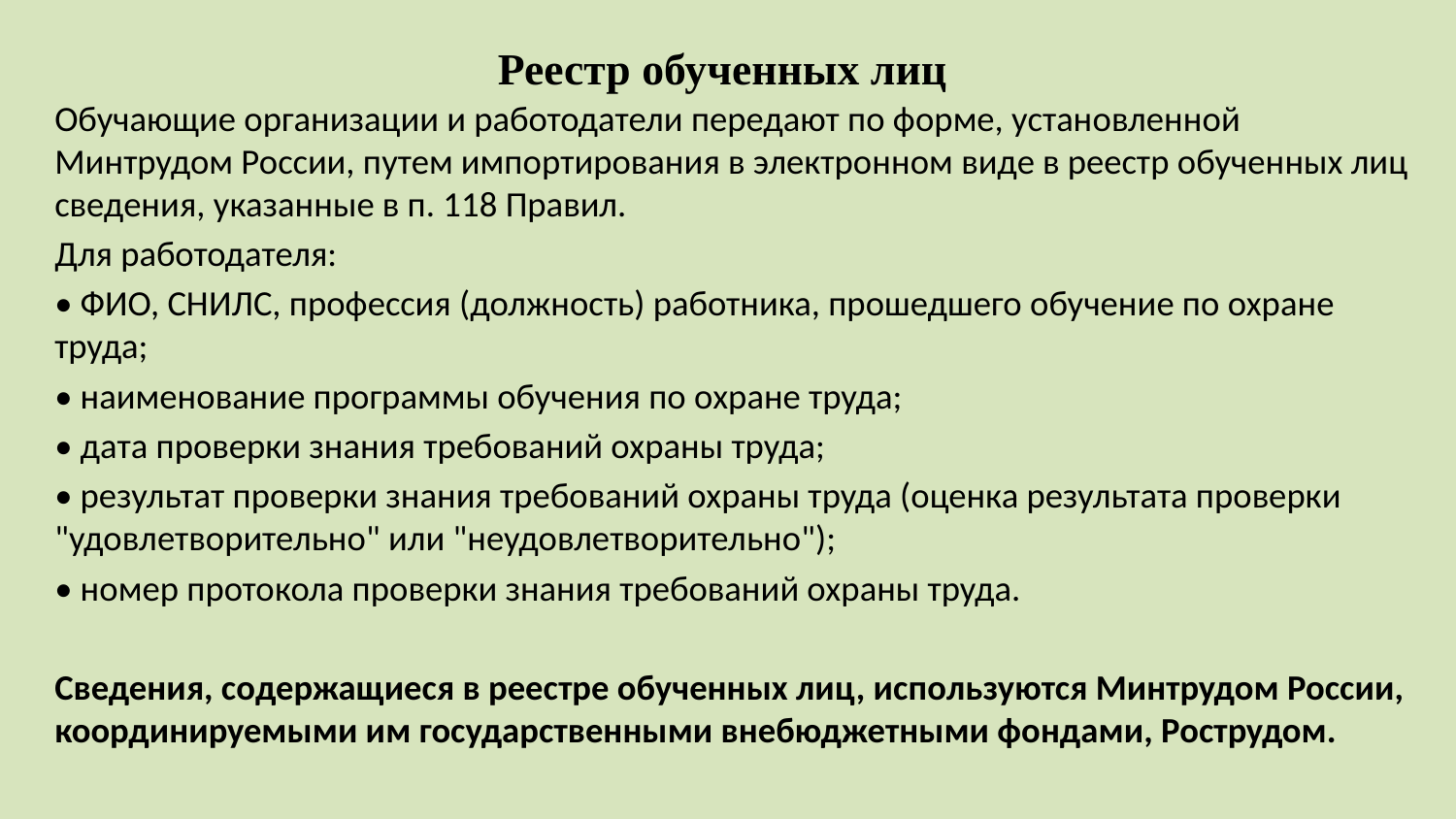

# Реестр обученных лиц
Обучающие организации и работодатели передают по форме, установленной Минтрудом России, путем импортирования в электронном виде в реестр обученных лиц сведения, указанные в п. 118 Правил.
Для работодателя:
• ФИО, СНИЛС, профессия (должность) работника, прошедшего обучение по охране труда;
• наименование программы обучения по охране труда;
• дата проверки знания требований охраны труда;
• результат проверки знания требований охраны труда (оценка результата проверки "удовлетворительно" или "неудовлетворительно");
• номер протокола проверки знания требований охраны труда.

Сведения, содержащиеся в реестре обученных лиц, используются Минтрудом России, координируемыми им государственными внебюджетными фондами, Рострудом.